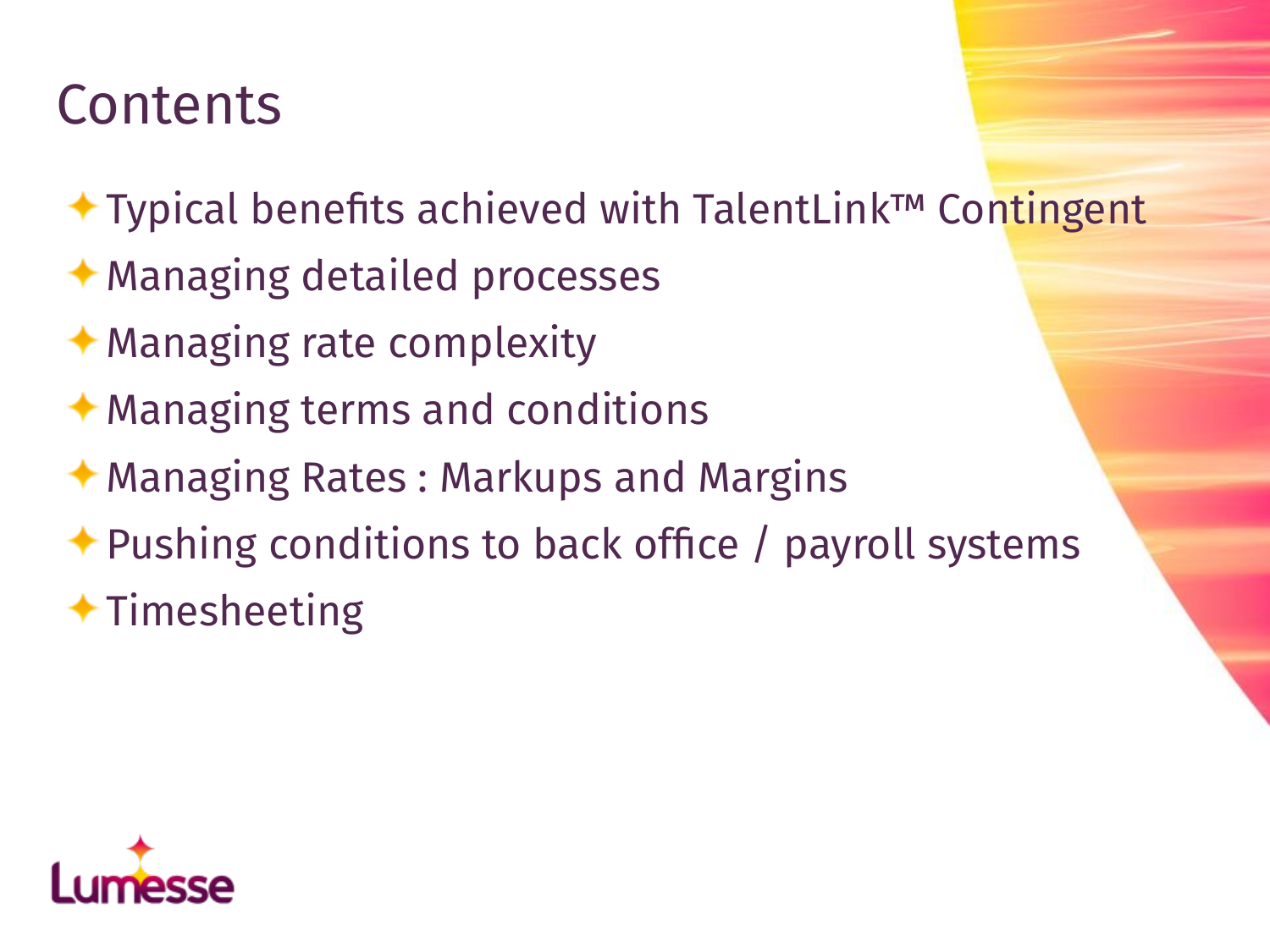

# Contents
Typical benefits achieved with TalentLink™ Contingent
Managing detailed processes
Managing rate complexity
Managing terms and conditions
Managing Rates : Markups and Margins
Pushing conditions to back office / payroll systems
Timesheeting